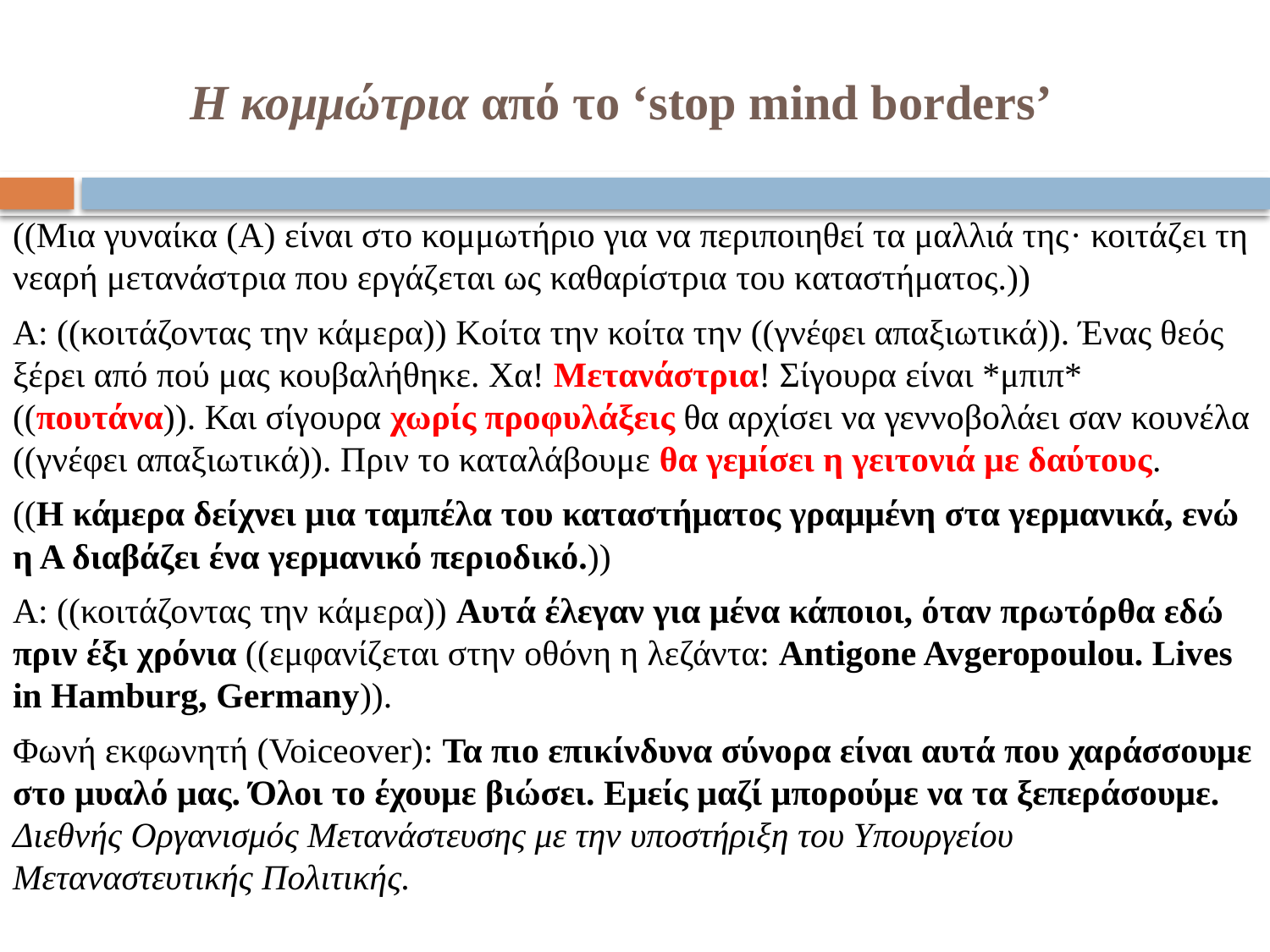

# Η κομμώτρια από το ‘stop mind borders’
((Μια γυναίκα (Α) είναι στο κομμωτήριο για να περιποιηθεί τα μαλλιά της· κοιτάζει τη νεαρή μετανάστρια που εργάζεται ως καθαρίστρια του καταστήματος.))
Α: ((κοιτάζοντας την κάμερα)) Κοίτα την κοίτα την ((γνέφει απαξιωτικά)). Ένας θεός ξέρει από πού μας κουβαλήθηκε. Χα! Μετανάστρια! Σίγουρα είναι *μπιπ* ((πουτάνα)). Και σίγουρα χωρίς προφυλάξεις θα αρχίσει να γεννοβολάει σαν κουνέλα ((γνέφει απαξιωτικά)). Πριν το καταλάβουμε θα γεμίσει η γειτονιά με δαύτους.
((Η κάμερα δείχνει μια ταμπέλα του καταστήματος γραμμένη στα γερμανικά, ενώ η Α διαβάζει ένα γερμανικό περιοδικό.))
Α: ((κοιτάζοντας την κάμερα)) Αυτά έλεγαν για μένα κάποιοι, όταν πρωτόρθα εδώ πριν έξι χρόνια ((εμφανίζεται στην οθόνη η λεζάντα: Antigone Avgeropoulou. Lives in Hamburg, Germany)).
Φωνή εκφωνητή (Voiceover): Τα πιο επικίνδυνα σύνορα είναι αυτά που χαράσσουμε στο μυαλό μας. Όλοι το έχουμε βιώσει. Εμείς μαζί μπορούμε να τα ξεπεράσουμε. Διεθνής Οργανισμός Μετανάστευσης με την υποστήριξη του Υπουργείου Μεταναστευτικής Πολιτικής.